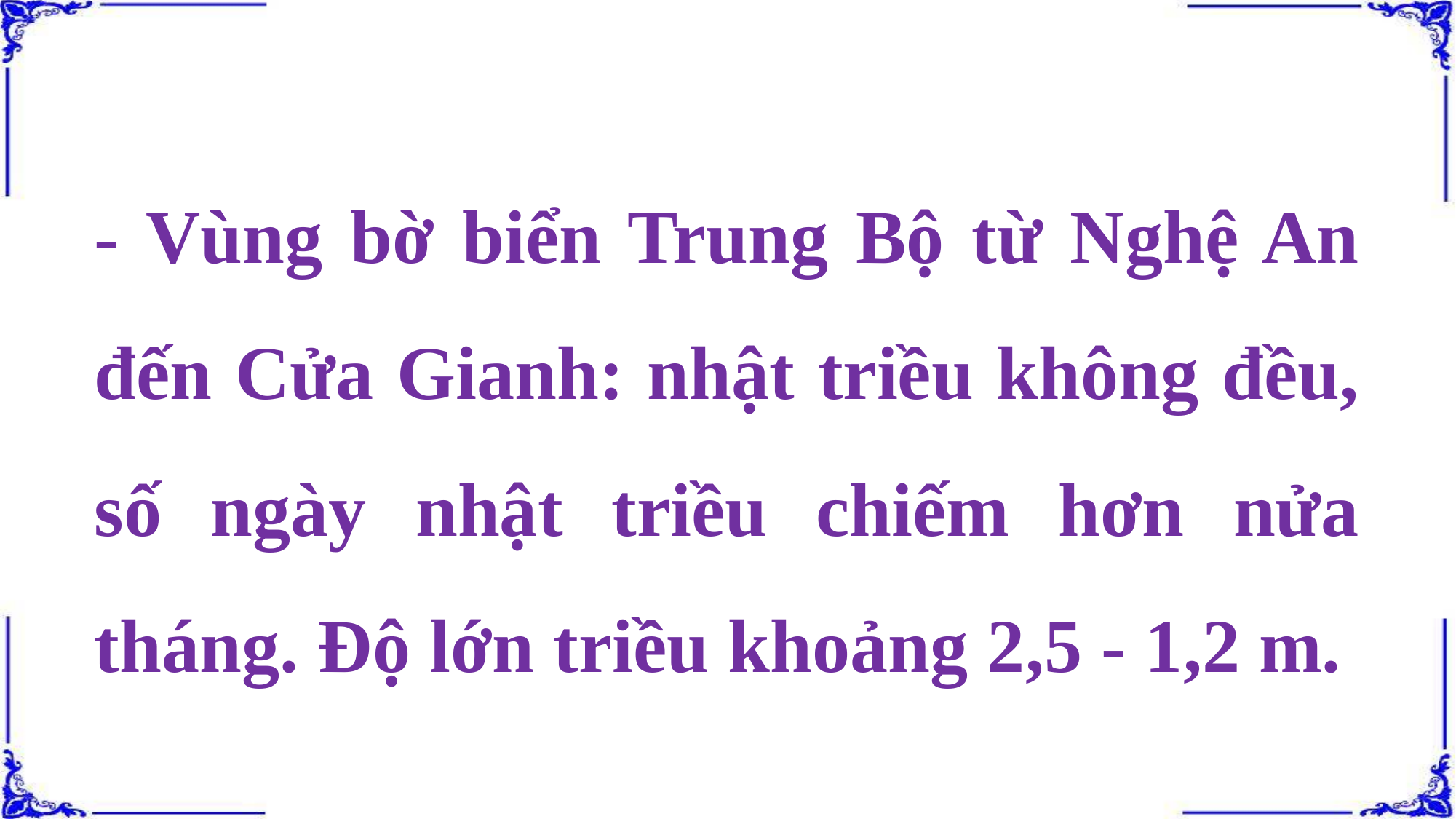

- Vùng bờ biển Trung Bộ từ Nghệ An đến Cửa Gianh: nhật triều không đều, số ngày nhật triều chiếm hơn nửa tháng. Độ lớn triều khoảng 2,5 - 1,2 m.